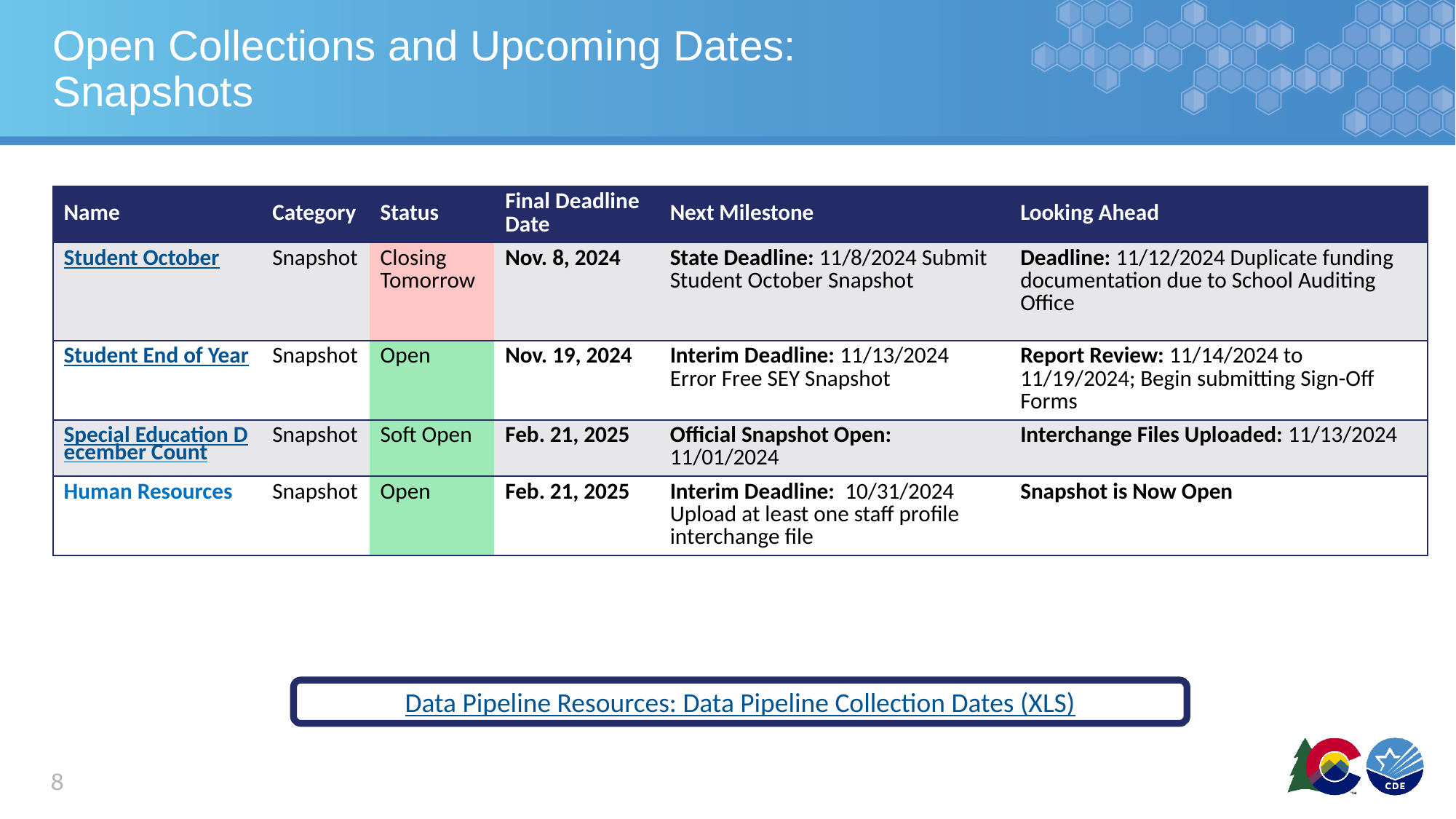

# Open Collections and Upcoming Dates: Snapshots
| Name | Category | Status | Final Deadline Date | Next Milestone | Looking Ahead |
| --- | --- | --- | --- | --- | --- |
| Student October | Snapshot | Closing Tomorrow | Nov. 8, 2024 | State Deadline: 11/8/2024 Submit Student October Snapshot | Deadline: 11/12/2024 Duplicate funding documentation due to School Auditing Office |
| Student End of Year | Snapshot | Open | Nov. 19, 2024 | Interim Deadline: 11/13/2024 Error Free SEY Snapshot | Report Review: 11/14/2024 to 11/19/2024; Begin submitting Sign-Off Forms |
| Special Education December Count | Snapshot | Soft Open | Feb. 21, 2025 | Official Snapshot Open: 11/01/2024 | Interchange Files Uploaded: 11/13/2024 |
| Human Resources | Snapshot | Open | Feb. 21, 2025 | Interim Deadline: 10/31/2024 Upload at least one staff profile interchange file | Snapshot is Now Open |
Data Pipeline Resources: Data Pipeline Collection Dates (XLS)
8